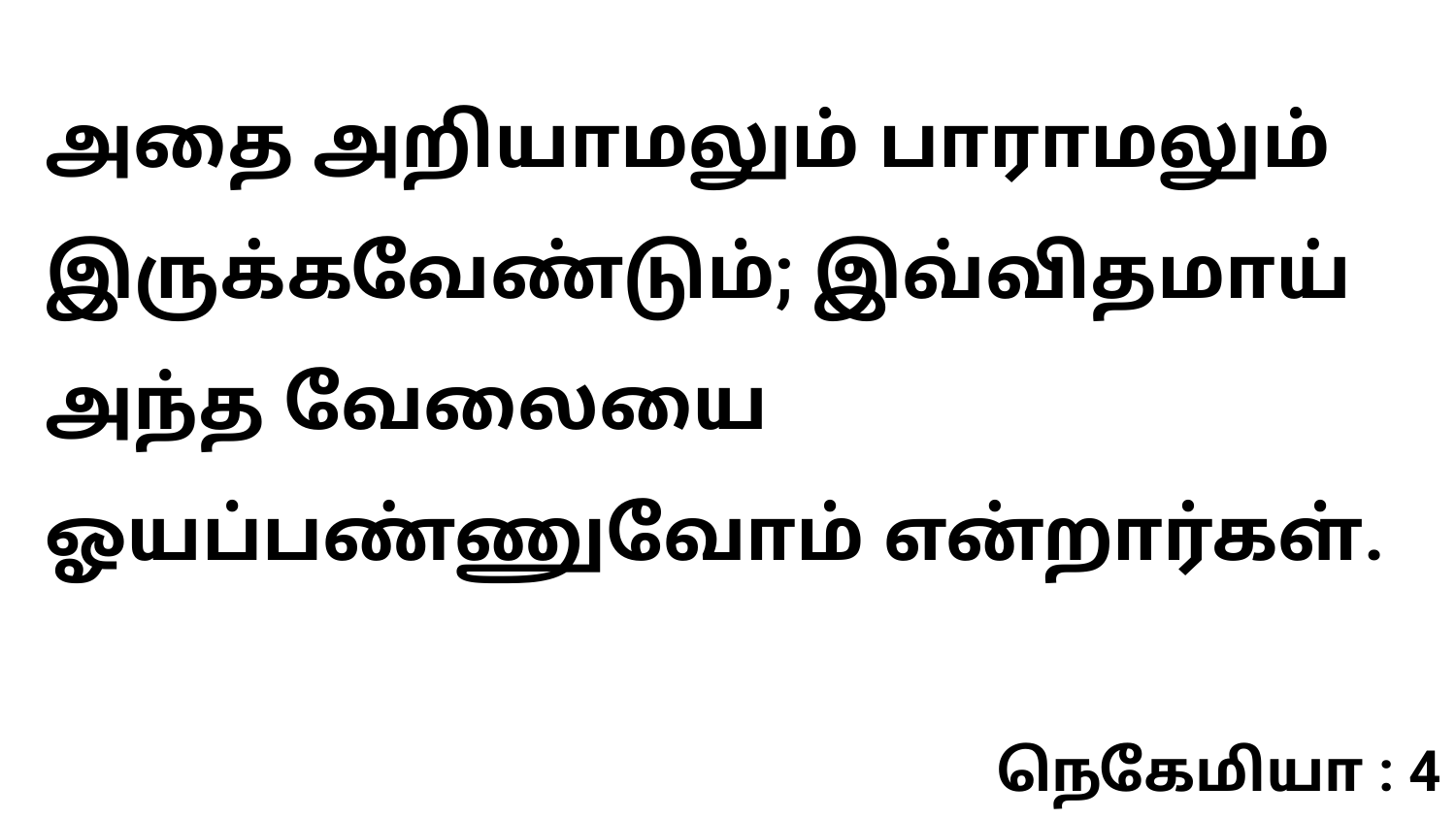

அதை அறியாமலும் பாராமலும் இருக்கவேண்டும்; இவ்விதமாய் அந்த வேலையை ஓயப்பண்ணுவோம் என்றார்கள்.
நெகேமியா : 4